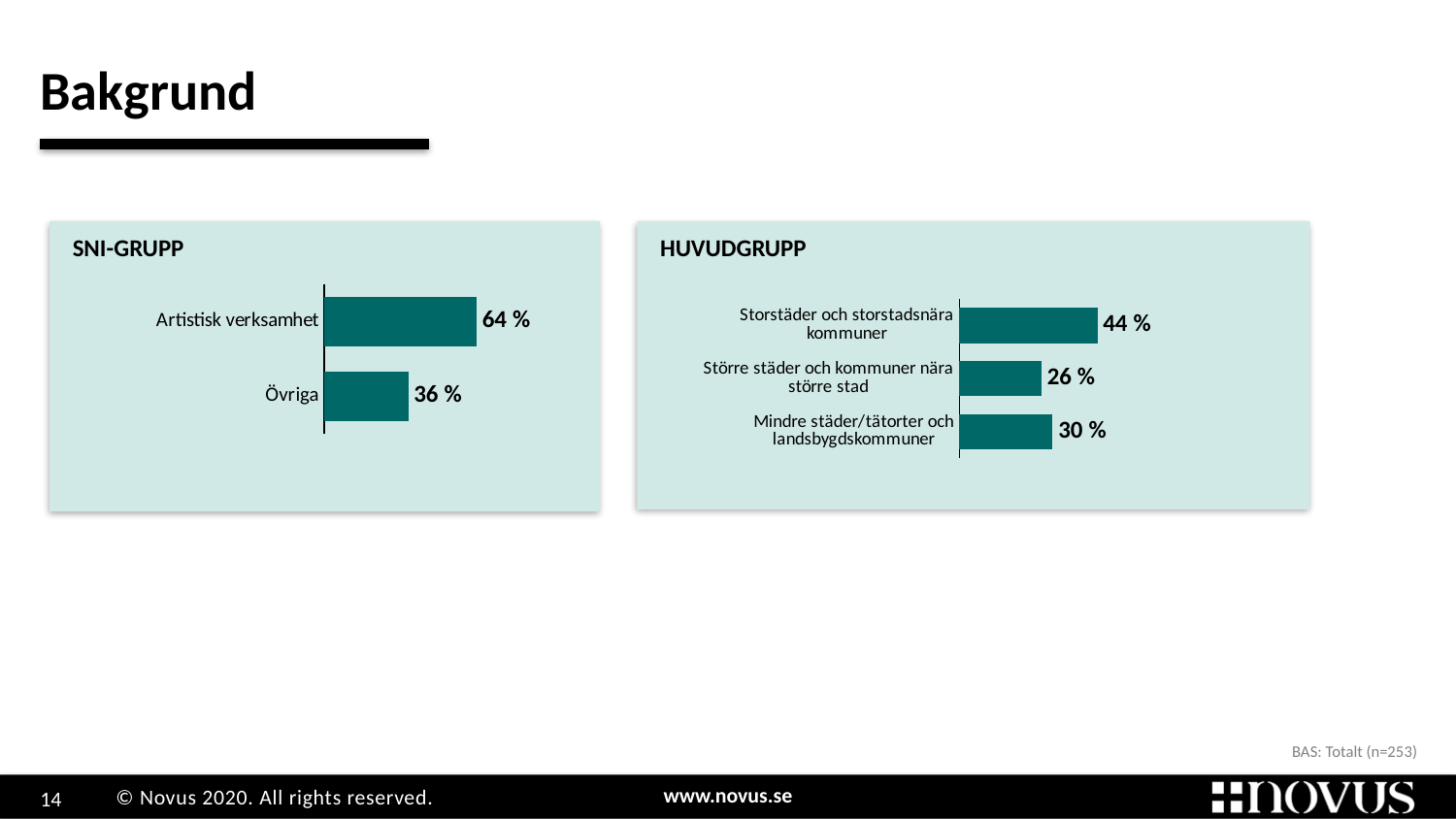

Bakgrund
SNI-GRUPP
HUVUDGRUPP

### Chart

| Category | tot |
|---|---|
| Artistisk verksamhet | 0.644268774703557 |
| Övriga | 0.355731225296443 |

### Chart

| Category | tot |
|---|---|
| Storstäder och storstadsnära kommuner | 0.44047619047619 |
| Större städer och kommuner nära större stad | 0.26190476190476203 |
| Mindre städer/tätorter och landsbygdskommuner | 0.297619047619048 |
BAS: Totalt (n=253)